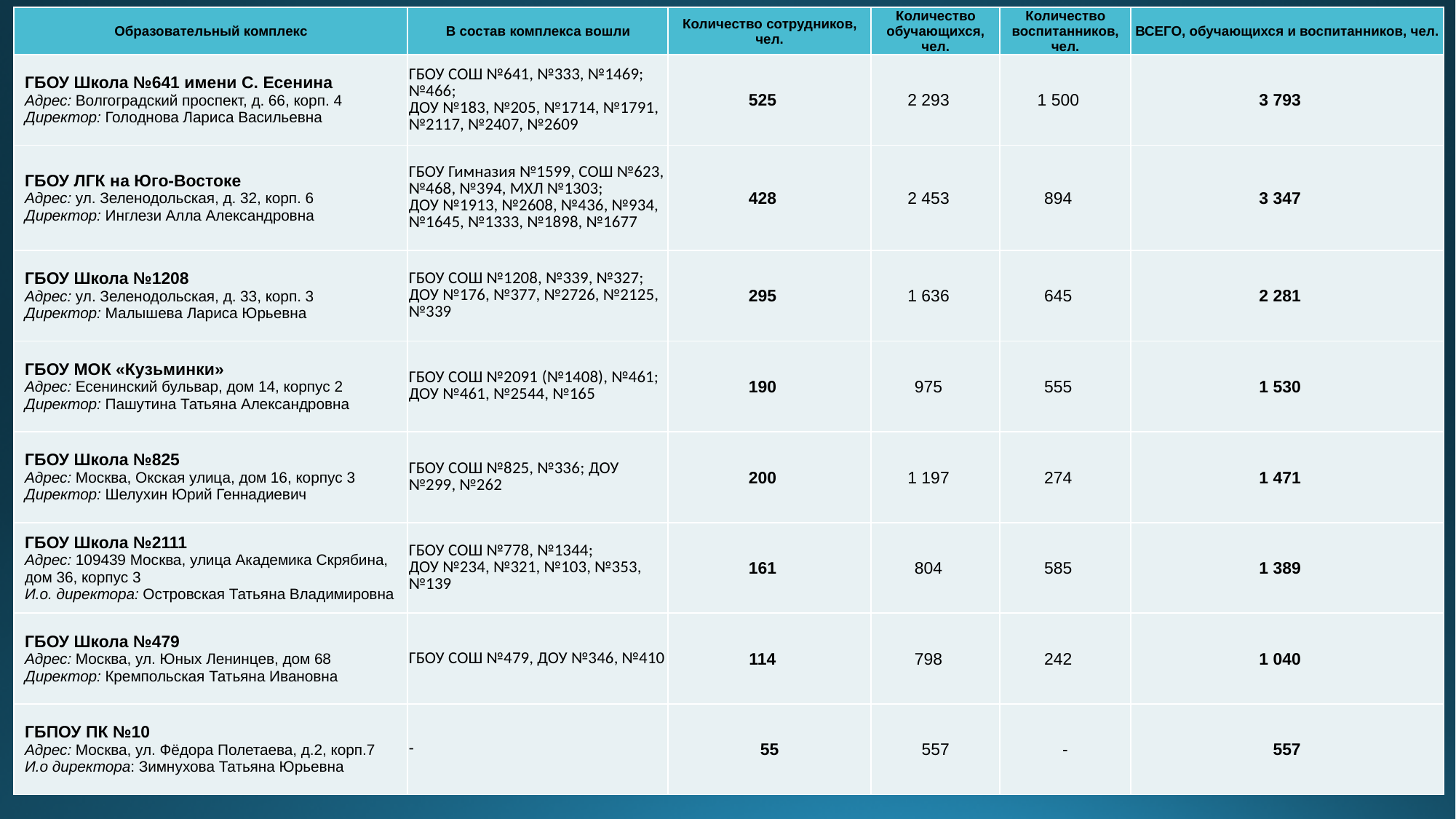

| Образовательный комплекс | В состав комплекса вошли | Количество сотрудников, чел. | Количество обучающихся, чел. | Количество воспитанников, чел. | ВСЕГО, обучающихся и воспитанников, чел. |
| --- | --- | --- | --- | --- | --- |
| ГБОУ Школа №641 имени С. Есенина Адрес: Волгоградский проспект, д. 66, корп. 4 Директор: Голоднова Лариса Васильевна | ГБОУ СОШ №641, №333, №1469; №466; ДОУ №183, №205, №1714, №1791, №2117, №2407, №2609 | 525 | 2 293 | 1 500 | 3 793 |
| ГБОУ ЛГК на Юго-Востоке Адрес: ул. Зеленодольская, д. 32, корп. 6 Директор: Инглези Алла Александровна | ГБОУ Гимназия №1599, СОШ №623, №468, №394, МХЛ №1303; ДОУ №1913, №2608, №436, №934, №1645, №1333, №1898, №1677 | 428 | 2 453 | 894 | 3 347 |
| ГБОУ Школа №1208 Адрес: ул. Зеленодольская, д. 33, корп. 3 Директор: Малышева Лариса Юрьевна | ГБОУ СОШ №1208, №339, №327; ДОУ №176, №377, №2726, №2125, №339 | 295 | 1 636 | 645 | 2 281 |
| ГБОУ МОК «Кузьминки» Адрес: Есенинский бульвар, дом 14, корпус 2 Директор: Пашутина Татьяна Александровна | ГБОУ СОШ №2091 (№1408), №461; ДОУ №461, №2544, №165 | 190 | 975 | 555 | 1 530 |
| ГБОУ Школа №825 Адрес: Москва, Окская улица, дом 16, корпус 3 Директор: Шелухин Юрий Геннадиевич | ГБОУ СОШ №825, №336; ДОУ №299, №262 | 200 | 1 197 | 274 | 1 471 |
| ГБОУ Школа №2111 Адрес: 109439 Москва, улица Академика Скрябина, дом 36, корпус 3 И.о. директора: Островская Татьяна Владимировна | ГБОУ СОШ №778, №1344; ДОУ №234, №321, №103, №353, №139 | 161 | 804 | 585 | 1 389 |
| ГБОУ Школа №479 Адрес: Москва, ул. Юных Ленинцев, дом 68 Директор: Кремпольская Татьяна Ивановна | ГБОУ СОШ №479, ДОУ №346, №410 | 114 | 798 | 242 | 1 040 |
| ГБПОУ ПК №10 Адрес: Москва, ул. Фёдора Полетаева, д.2, корп.7 И.о директора: Зимнухова Татьяна Юрьевна | - | 55 | 557 | - | 557 |